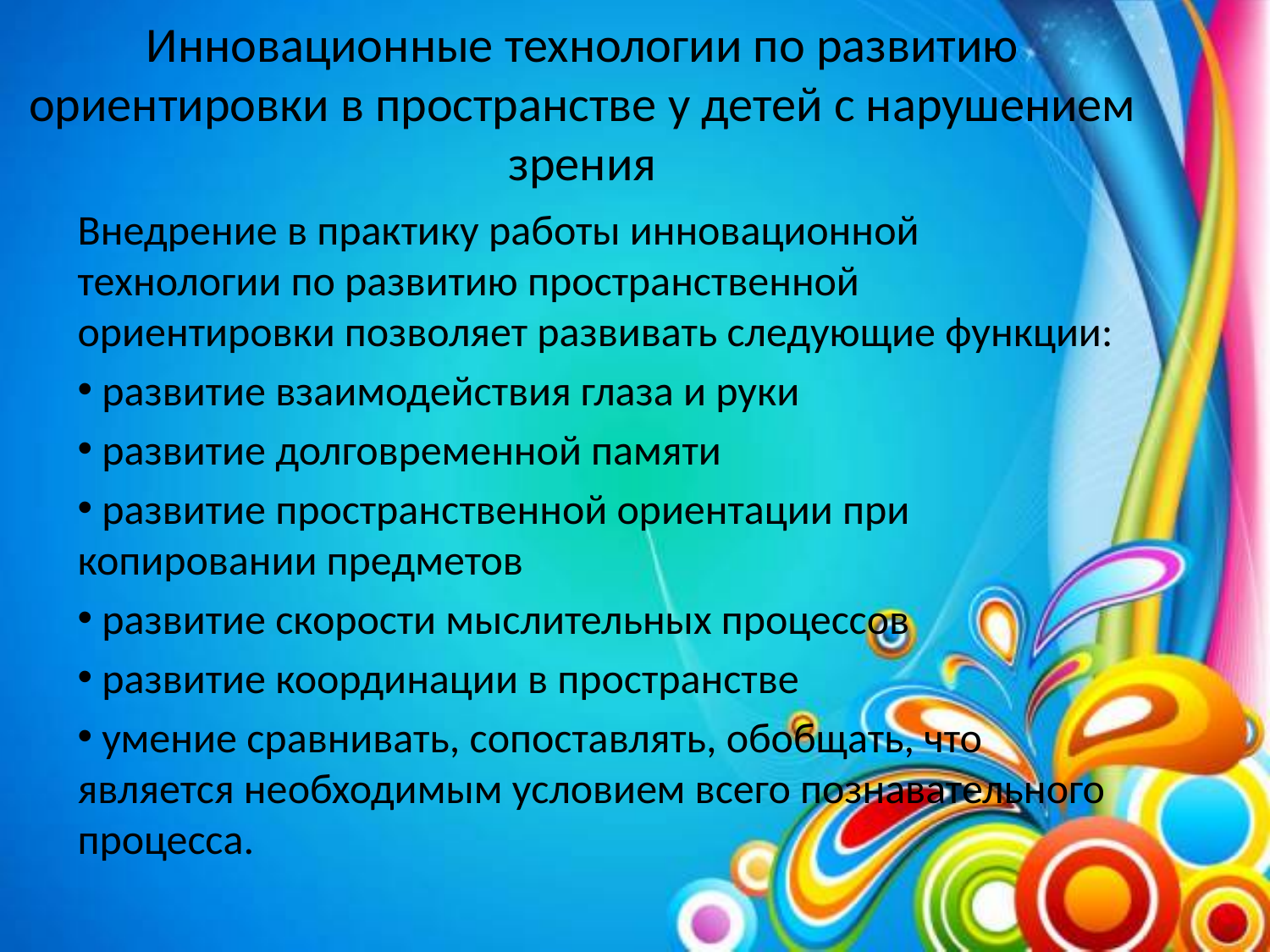

# Инновационные технологии по развитию ориентировки в пространстве у детей с нарушением зрения
Внедрение в практику работы инновационной технологии по развитию пространственной ориентировки позволяет развивать следующие функции:
 развитие взаимодействия глаза и руки
 развитие долговременной памяти
 развитие пространственной ориентации при копировании предметов
 развитие скорости мыслительных процессов
 развитие координации в пространстве
 умение сравнивать, сопоставлять, обобщать, что является необходимым условием всего познавательного процесса.